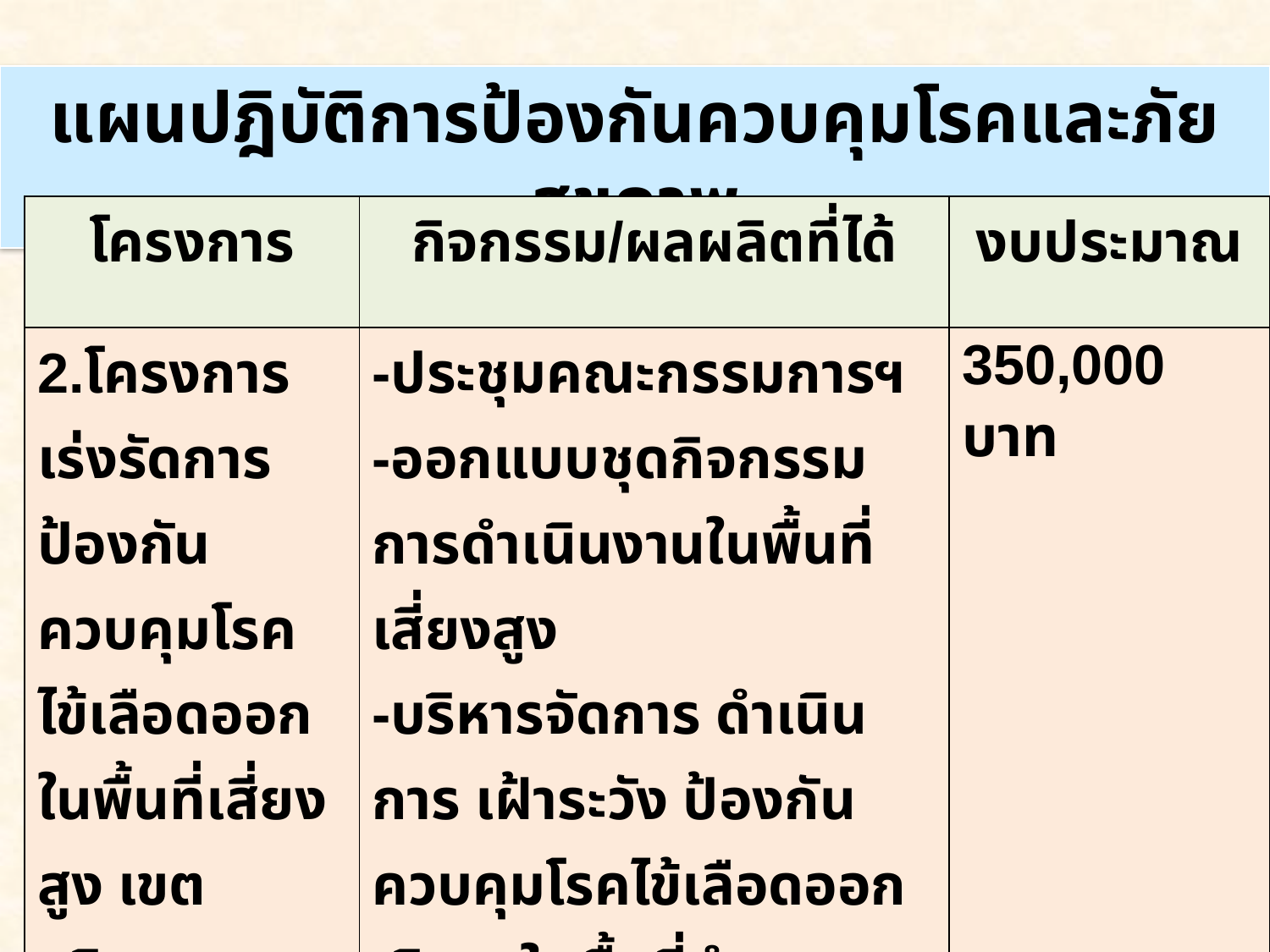

แผนปฎิบัติการป้องกันควบคุมโรคและภัยสุขภาพ
| โครงการ | กิจกรรม/ผลผลิตที่ได้ | งบประมาณ |
| --- | --- | --- |
| 2.โครงการเร่งรัดการป้องกันควบคุมโรคไข้เลือดออกในพื้นที่เสี่ยงสูง เขตบริการสุขภาพที่ 11 | -ประชุมคณะกรรมการฯ -ออกแบบชุดกิจกรรมการดำเนินงานในพื้นที่เสี่ยงสูง -บริหารจัดการ ดำเนินการ เฝ้าระวัง ป้องกันควบคุมโรคไข้เลือดออกเชิงรุกในพื้นที่อำเภอเสี่ยงสูง 36 อำเภอ -ประเมินผลการดำเนินงาน | 350,000 บาท |